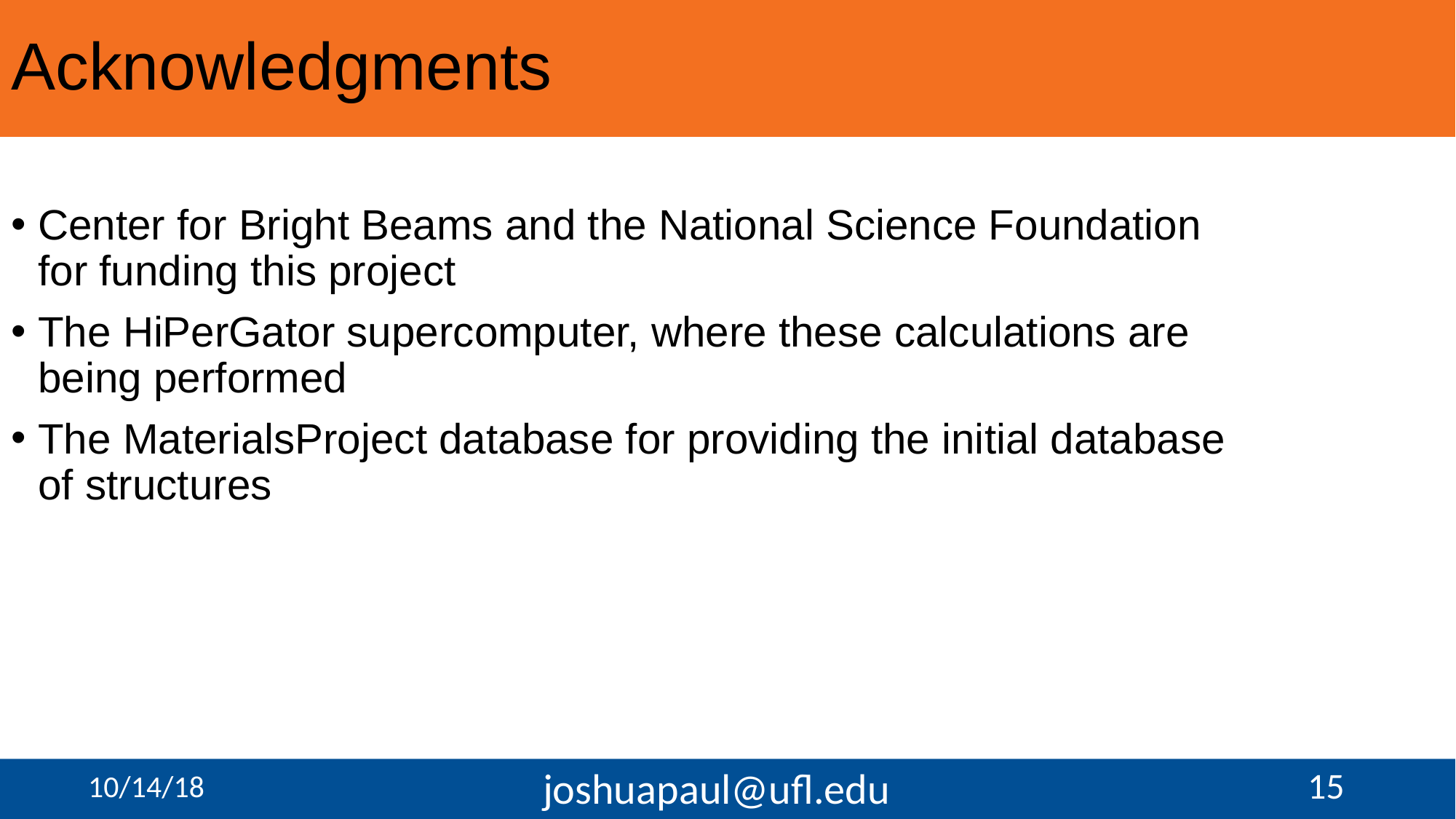

# Acknowledgments
Center for Bright Beams and the National Science Foundation for funding this project
The HiPerGator supercomputer, where these calculations are being performed
The MaterialsProject database for providing the initial database of structures

15
10/14/18
joshuapaul@ufl.edu